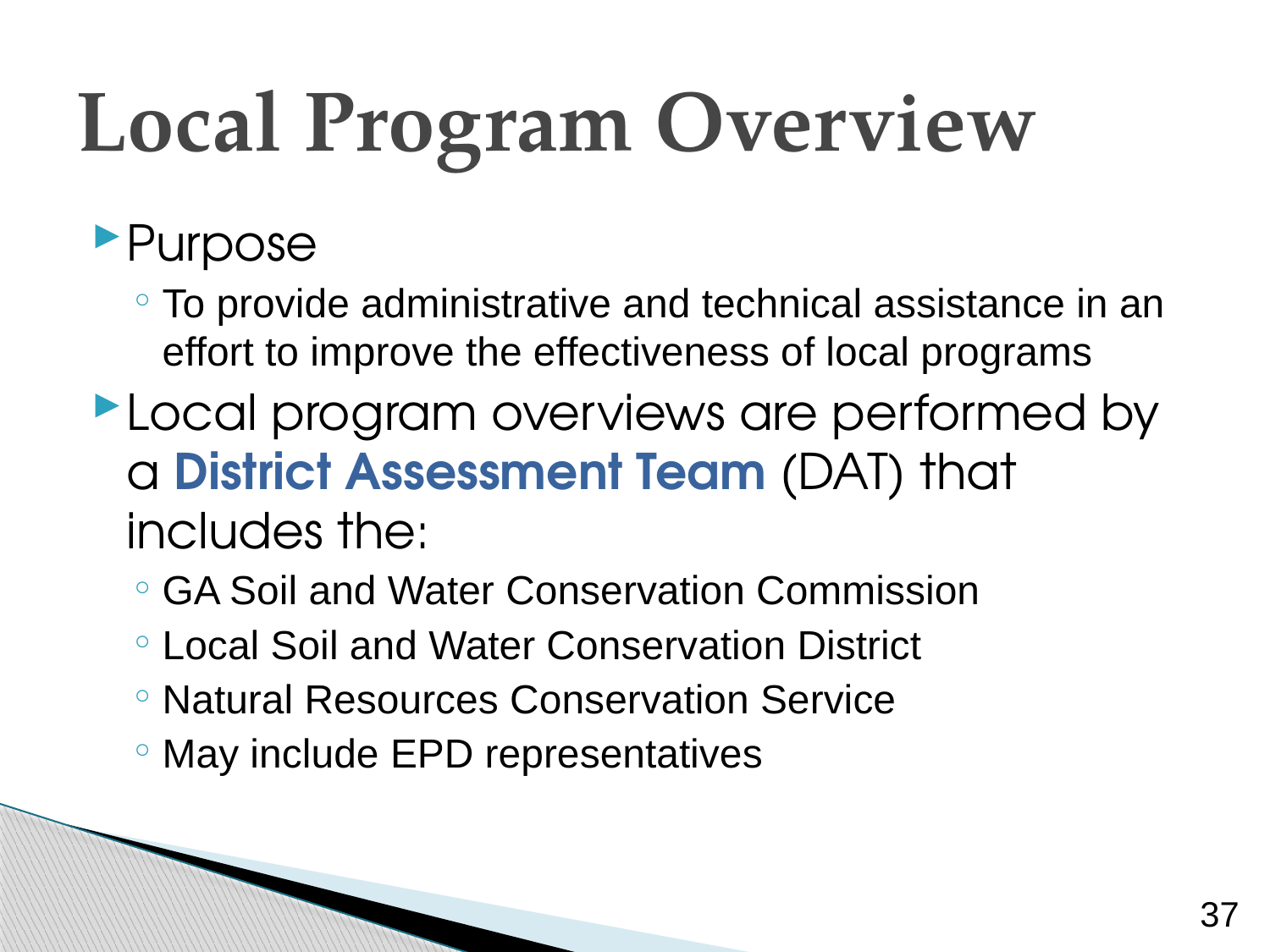

# Local Program Overview
Purpose
To provide administrative and technical assistance in an effort to improve the effectiveness of local programs
Local program overviews are performed by a District Assessment Team (DAT) that includes the:
GA Soil and Water Conservation Commission
Local Soil and Water Conservation District
Natural Resources Conservation Service
May include EPD representatives
37